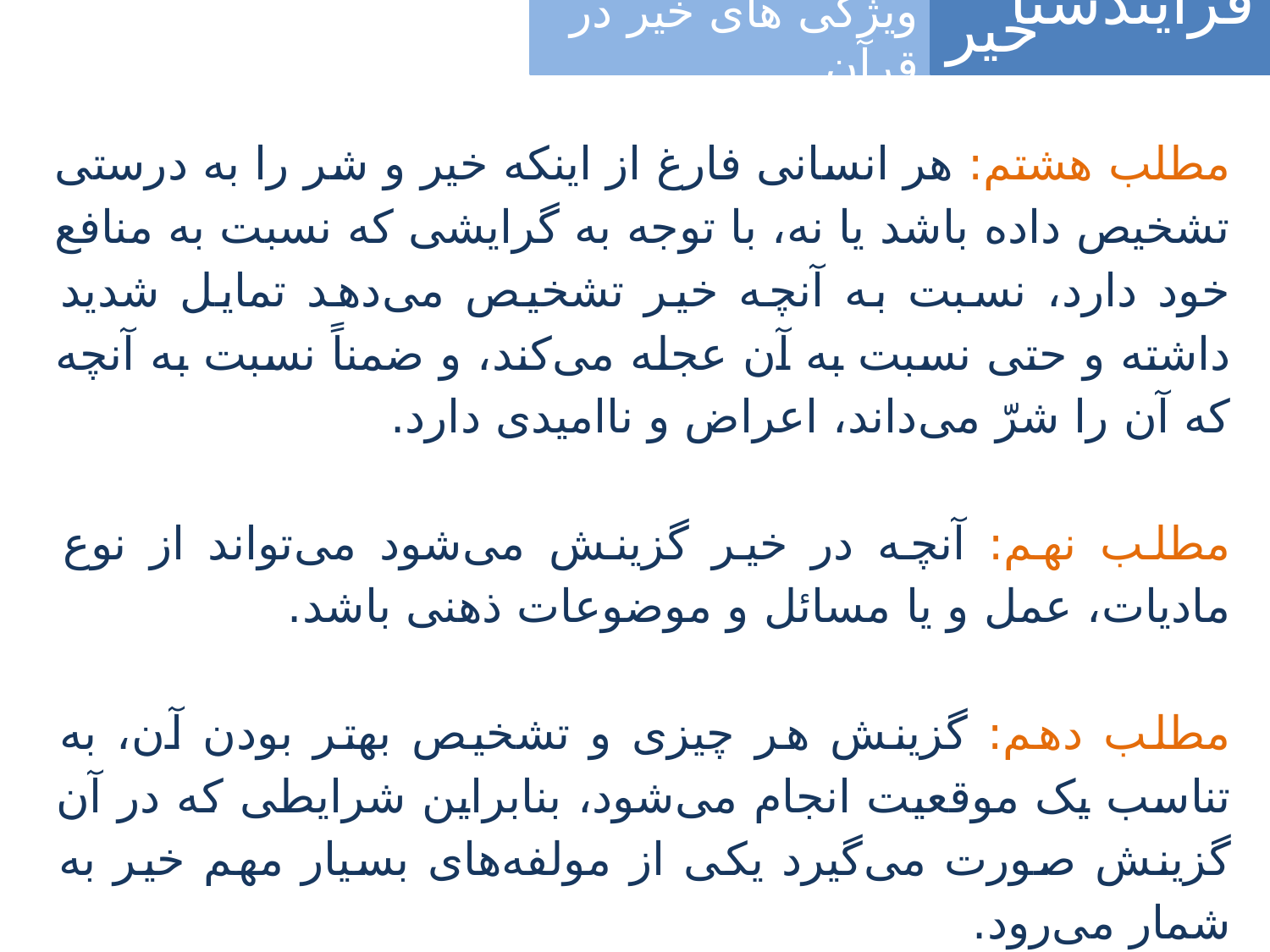

فرآیندشناسی
خیر

ویژگی های خیر در قرآن

مطلب هشتم: هر انسانی فارغ از اینکه خیر و شر را به درستی تشخیص داده باشد یا نه، با توجه به گرایشی که نسبت به منافع خود دارد، نسبت به آنچه خیر تشخیص می‌دهد تمایل شدید داشته و حتی نسبت به آن عجله می‌کند، و ضمناً نسبت به آنچه که آن را شرّ می‌داند، اعراض و ناامیدی دارد.

مطلب نهم: آنچه در خیر گزینش می‌شود می‌تواند از نوع مادیات، عمل و یا مسائل و موضوعات ذهنی باشد.

مطلب دهم: گزینش هر چیزی و تشخیص بهتر بودن آن، به تناسب یک موقعیت انجام می‌شود، بنابراین شرایطی که در آن گزینش صورت می‌گیرد یکی از مولفه‌های بسیار مهم خیر به شمار می‌رود.